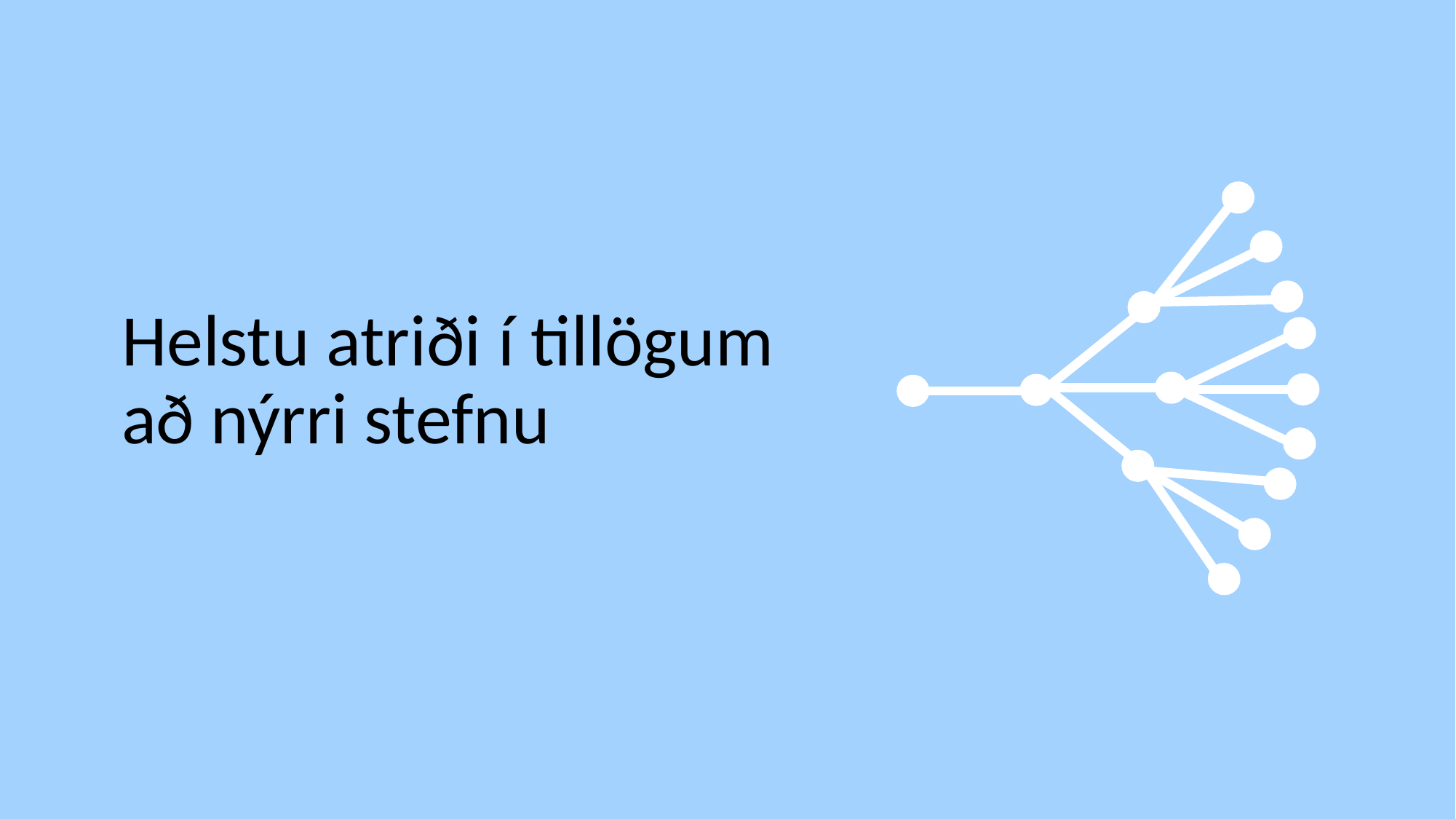

# Helstu atriði í tillögum að nýrri stefnu